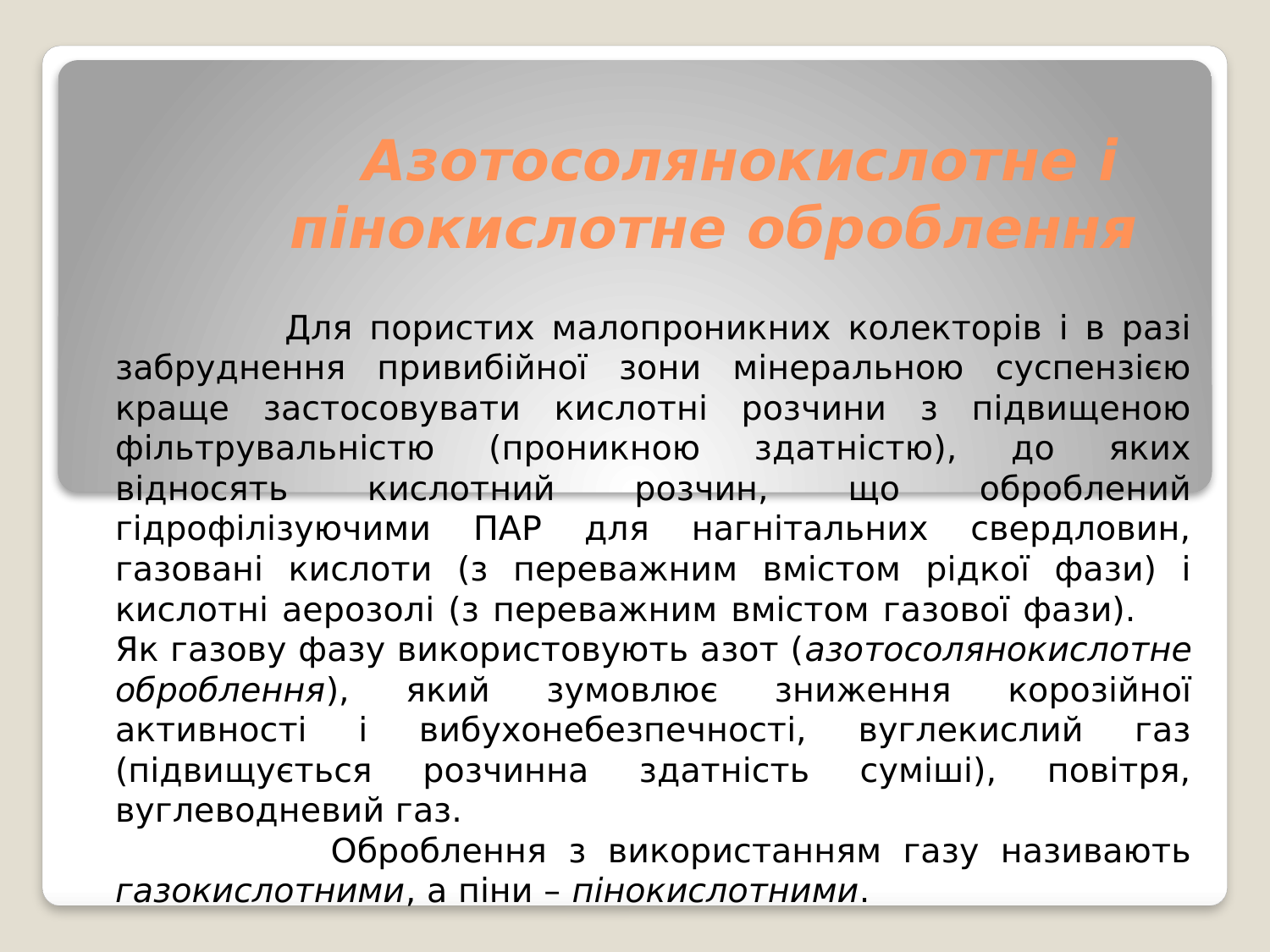

# Азотосолянокислотне і  пінокислотне оброблення
          Для пористих малопроникних колекторів і в разі забруднення привибійної зони мінеральною суспензією краще застосовувати кислотні розчини з підвищеною фільтрувальністю (проникною здатністю), до яких відносять кислотний розчин, що оброблений гідрофілізуючими ПАР для нагнітальних свердловин, газовані кислоти (з переважним вмістом рідкої фази) і кислотні аерозолі (з переважним вмістом газової фази).     Як газову фазу використовують азот (азотосолянокислотне оброблення), який зумовлює зниження корозійної активності і вибухонебезпечності, вуглекислий газ (підвищується розчинна здатність суміші), повітря, вуглеводневий газ.
          Оброблення з використанням газу називають газокислотними, а піни – пінокислотними.